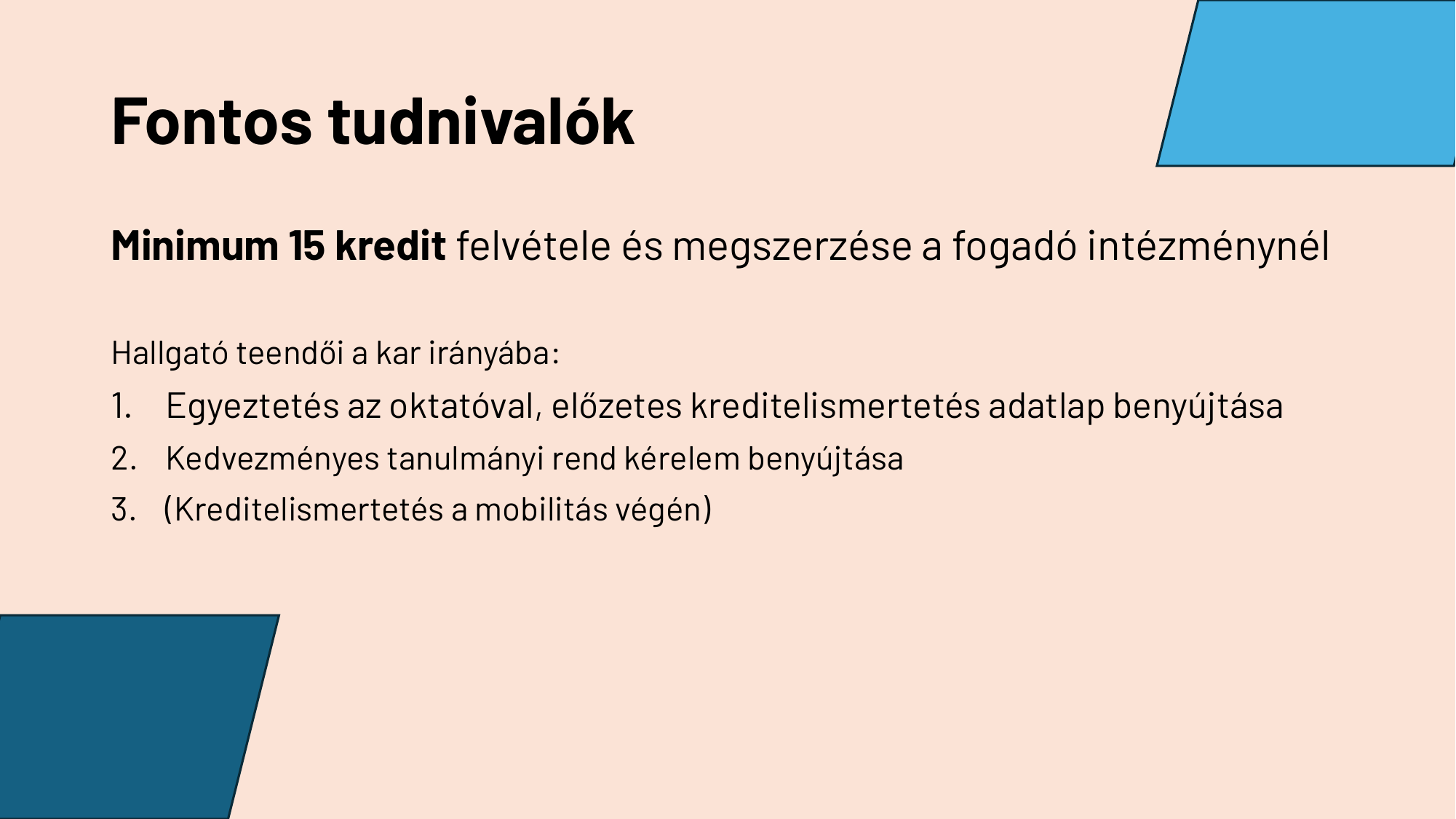

# Fontos tudnivalók
Minimum 15 kredit felvétele és megszerzése a fogadó intézménynél

Hallgató teendői a kar irányába:
Egyeztetés az oktatóval, előzetes kreditelismertetés adatlap benyújtása
Kedvezményes tanulmányi rend kérelem benyújtása
(Kreditelismertetés a mobilitás végén)